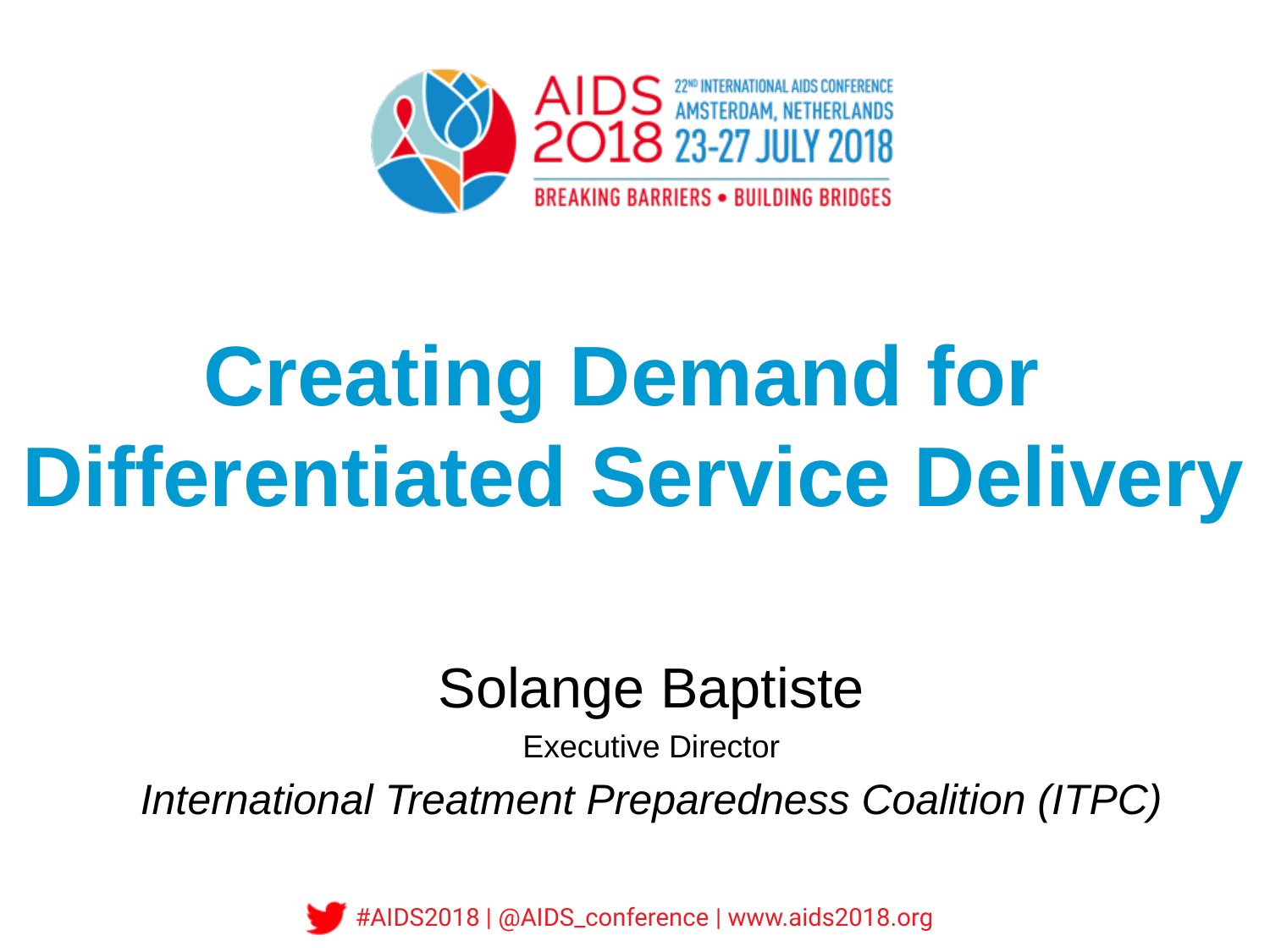

# Creating Demand for Differentiated Service Delivery
Solange Baptiste
Executive Director
International Treatment Preparedness Coalition (ITPC)